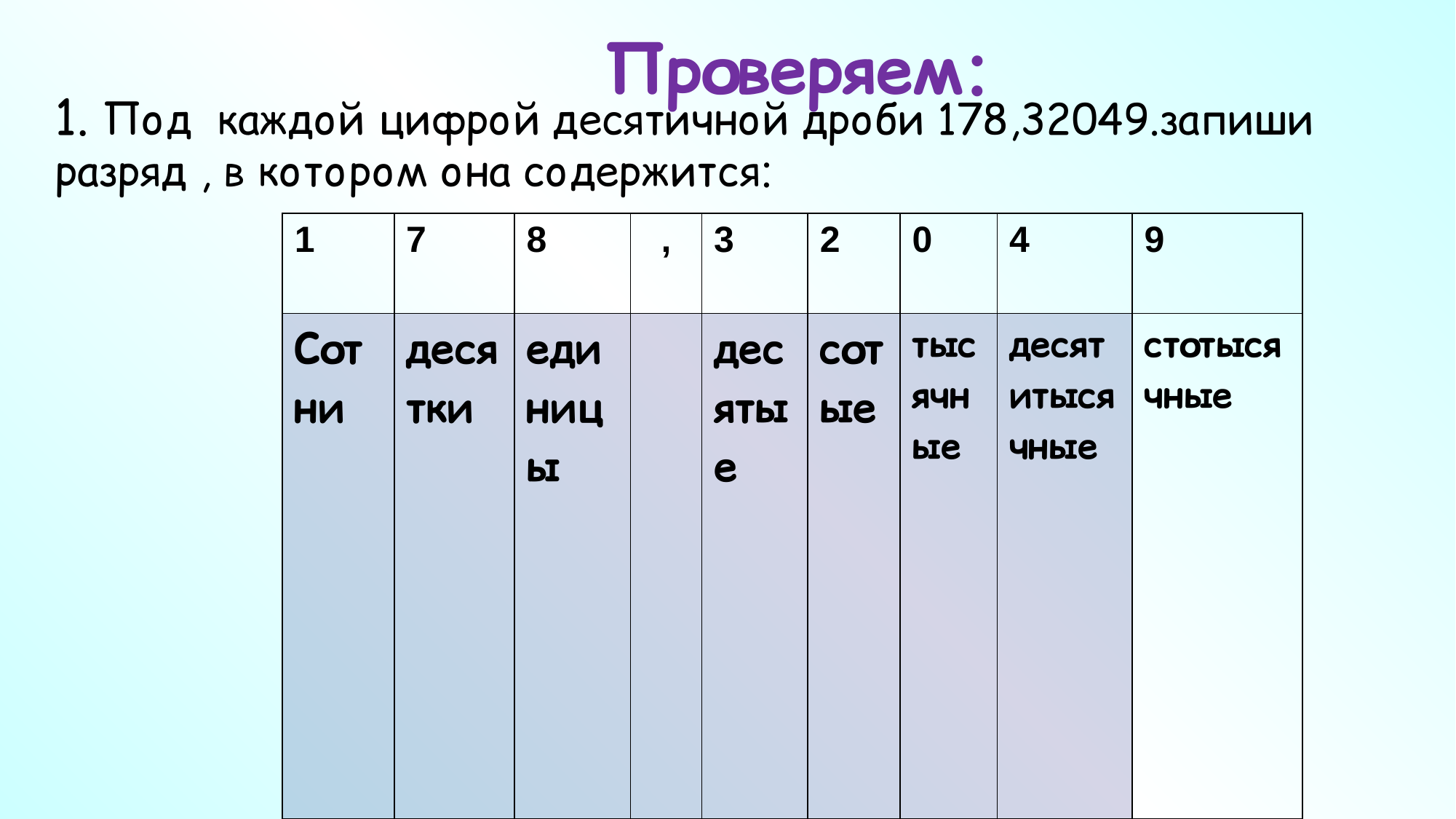

# Проверяем:
1. Под  каждой цифрой десятичной дроби 178,32049.запиши разряд , в котором она содержится:

| 1 | 7 | 8 | , | 3 | 2 | 0 | 4 | 9 |
| --- | --- | --- | --- | --- | --- | --- | --- | --- |
| Сотни | десятки | единицы |  | десятые | сотые | тысячные | десятитысячные | стотысячные |